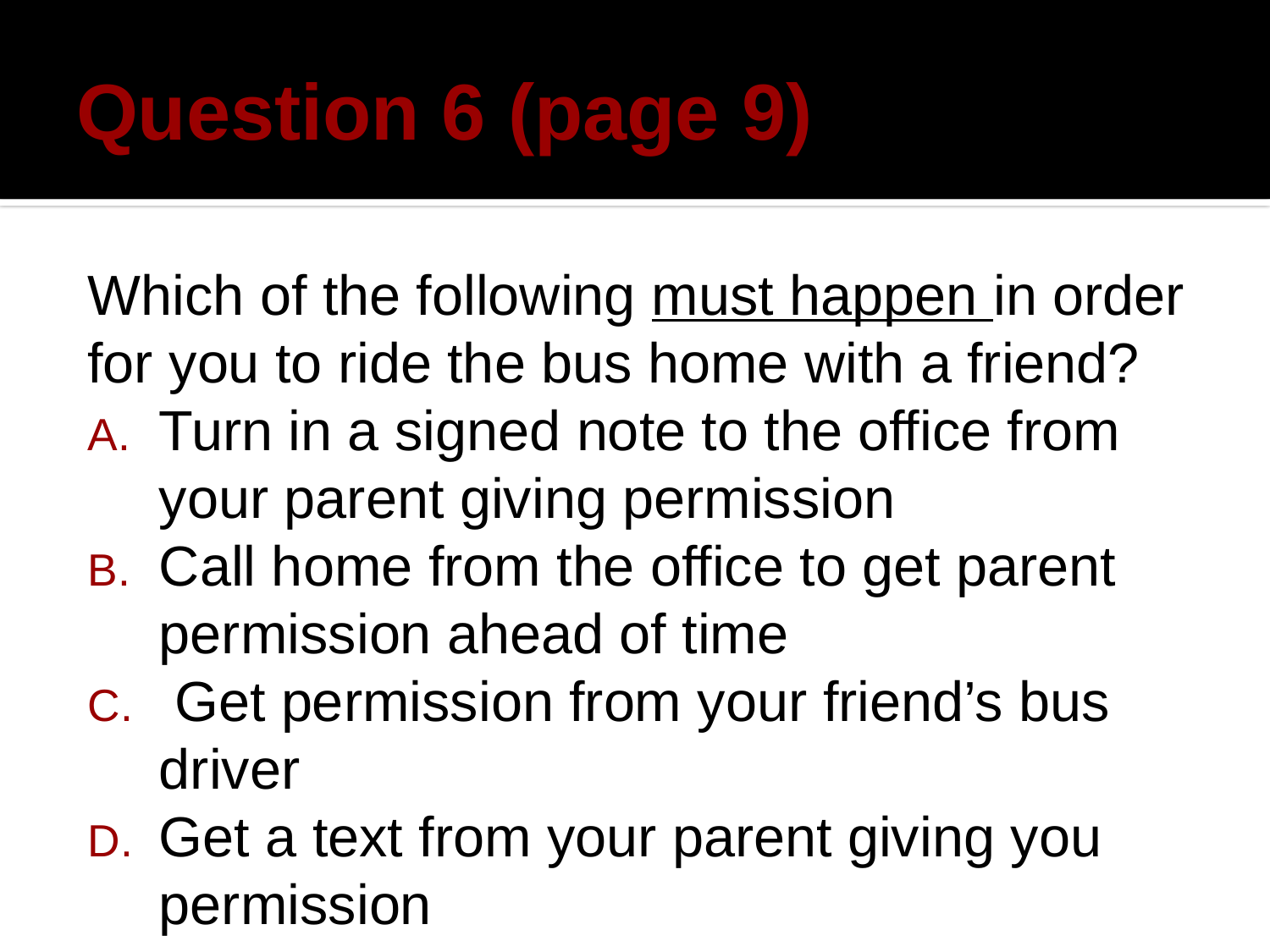

# Question 6 (page 9)
Which of the following must happen in order for you to ride the bus home with a friend?
Turn in a signed note to the office from your parent giving permission
Call home from the office to get parent permission ahead of time
 Get permission from your friend’s bus driver
Get a text from your parent giving you permission